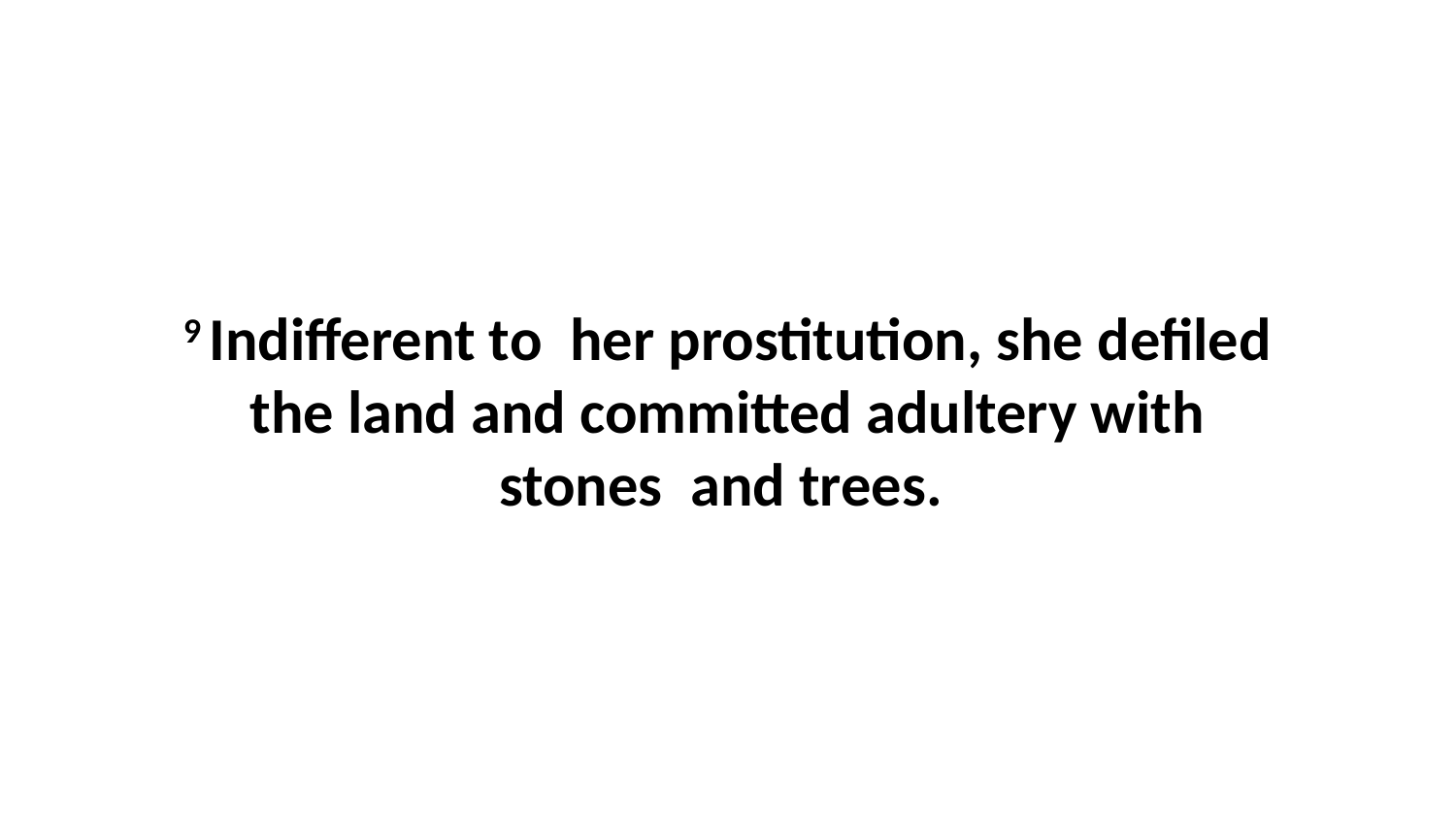

9 Indifferent to  her prostitution, she defiled the land and committed adultery with stones  and trees.